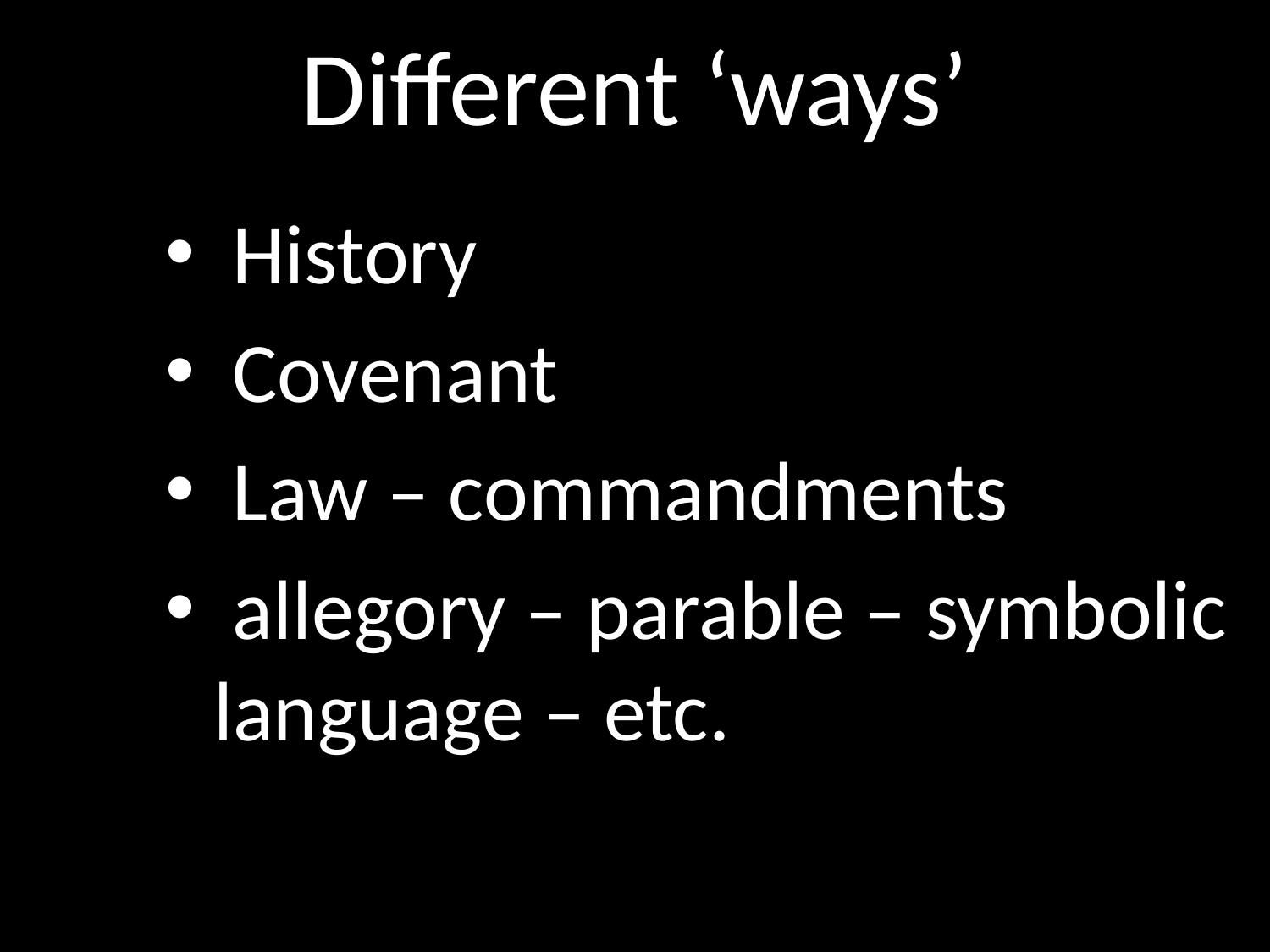

# Different ‘ways’
GOD
 History
 Covenant
 Law – commandments
 allegory – parable – symbolic language – etc.
GOD